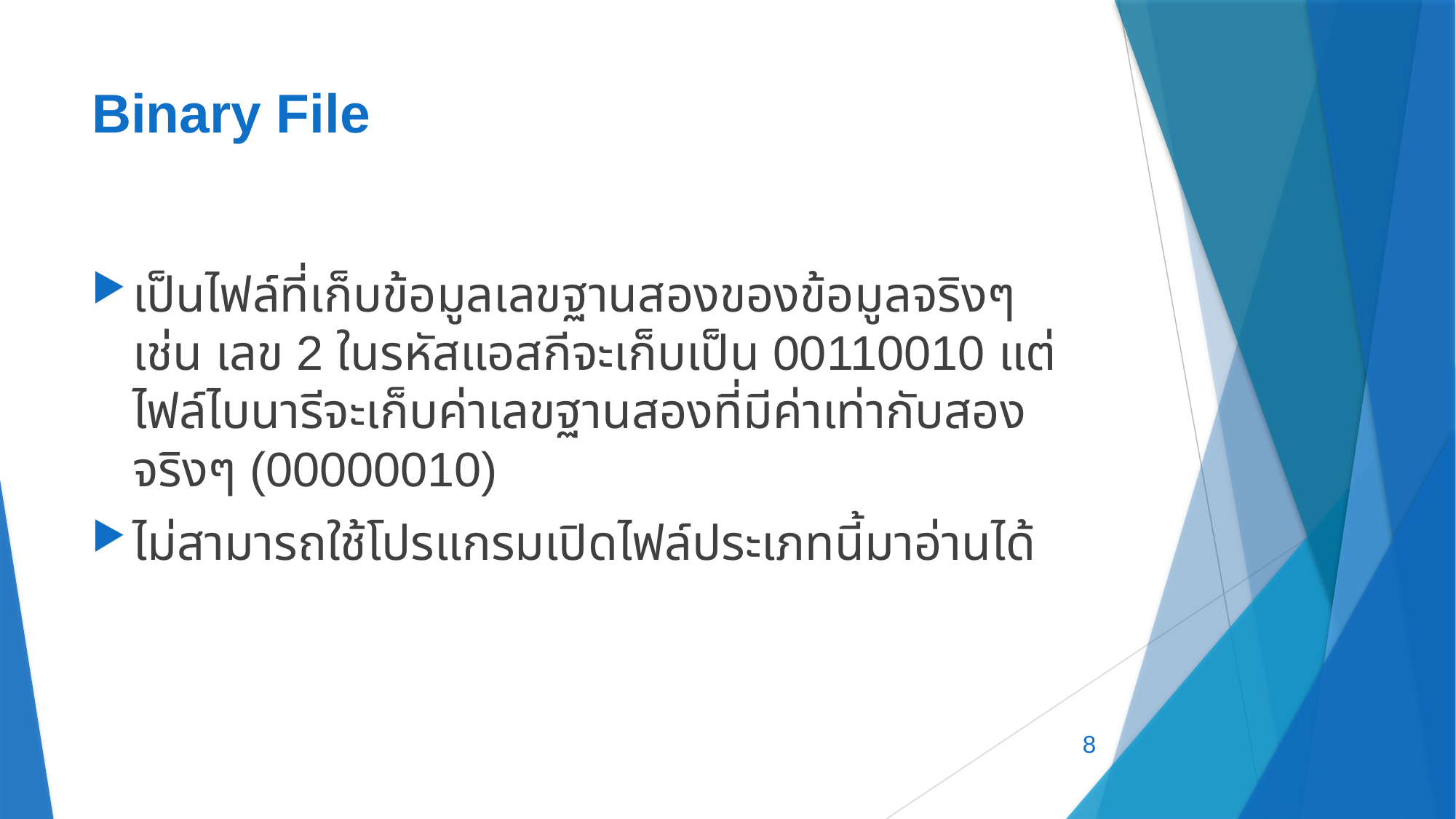

# Binary File
เป็นไฟล์ที่เก็บข้อมูลเลขฐานสองของข้อมูลจริงๆ เช่น เลข 2 ในรหัสแอสกีจะเก็บเป็น 00110010 แต่ไฟล์ไบนารีจะเก็บค่าเลขฐานสองที่มีค่าเท่ากับสองจริงๆ (00000010)
ไม่สามารถใช้โปรแกรมเปิดไฟล์ประเภทนี้มาอ่านได้
8